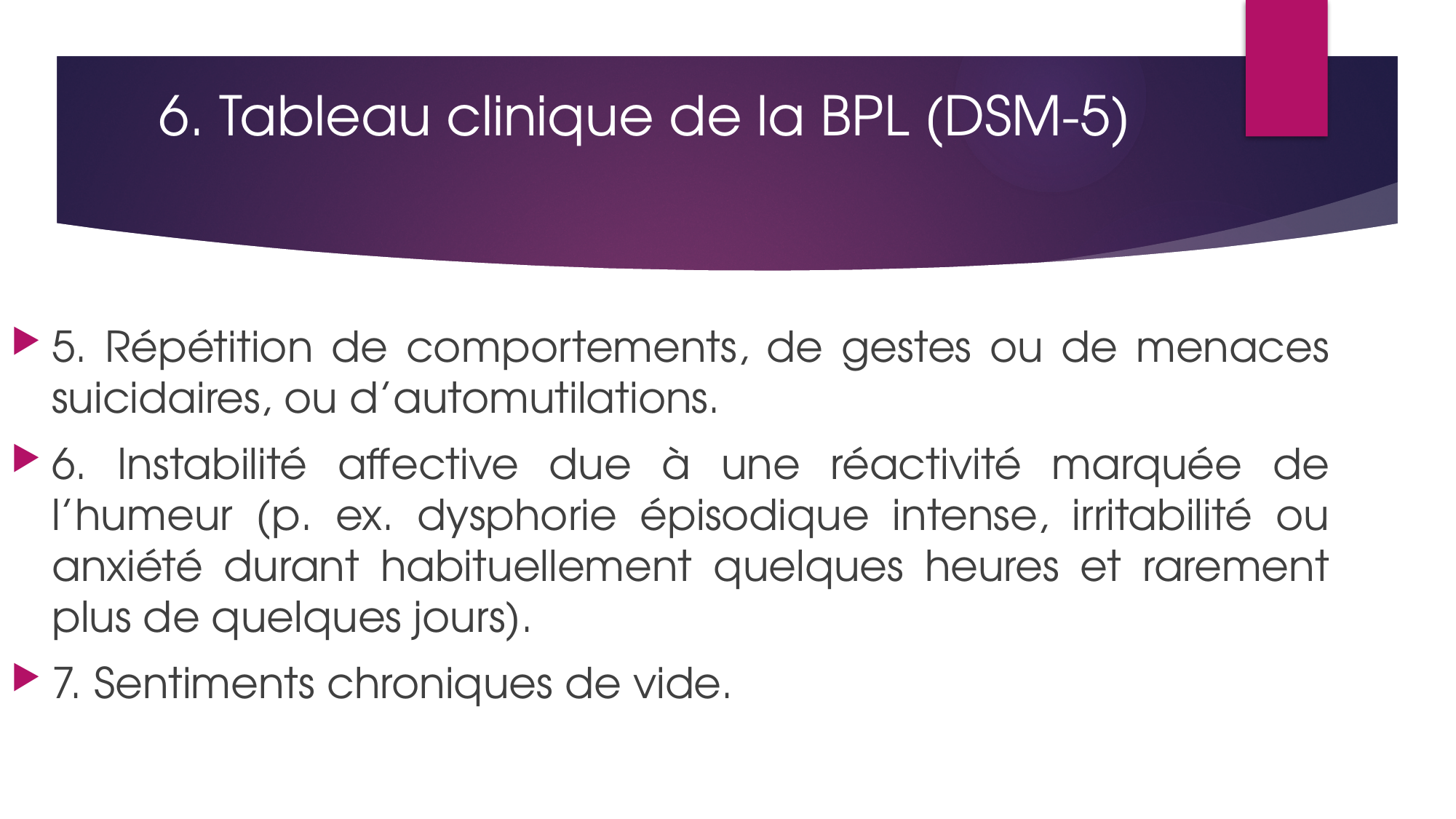

6. Tableau clinique de la BPL (DSM-5)
5. Répétition de comportements, de gestes ou de menaces suicidaires, ou d’automutilations.
6. Instabilité affective due à une réactivité marquée de l’humeur (p. ex. dysphorie épisodique intense, irritabilité ou anxiété durant habituellement quelques heures et rarement plus de quelques jours).
7. Sentiments chroniques de vide.